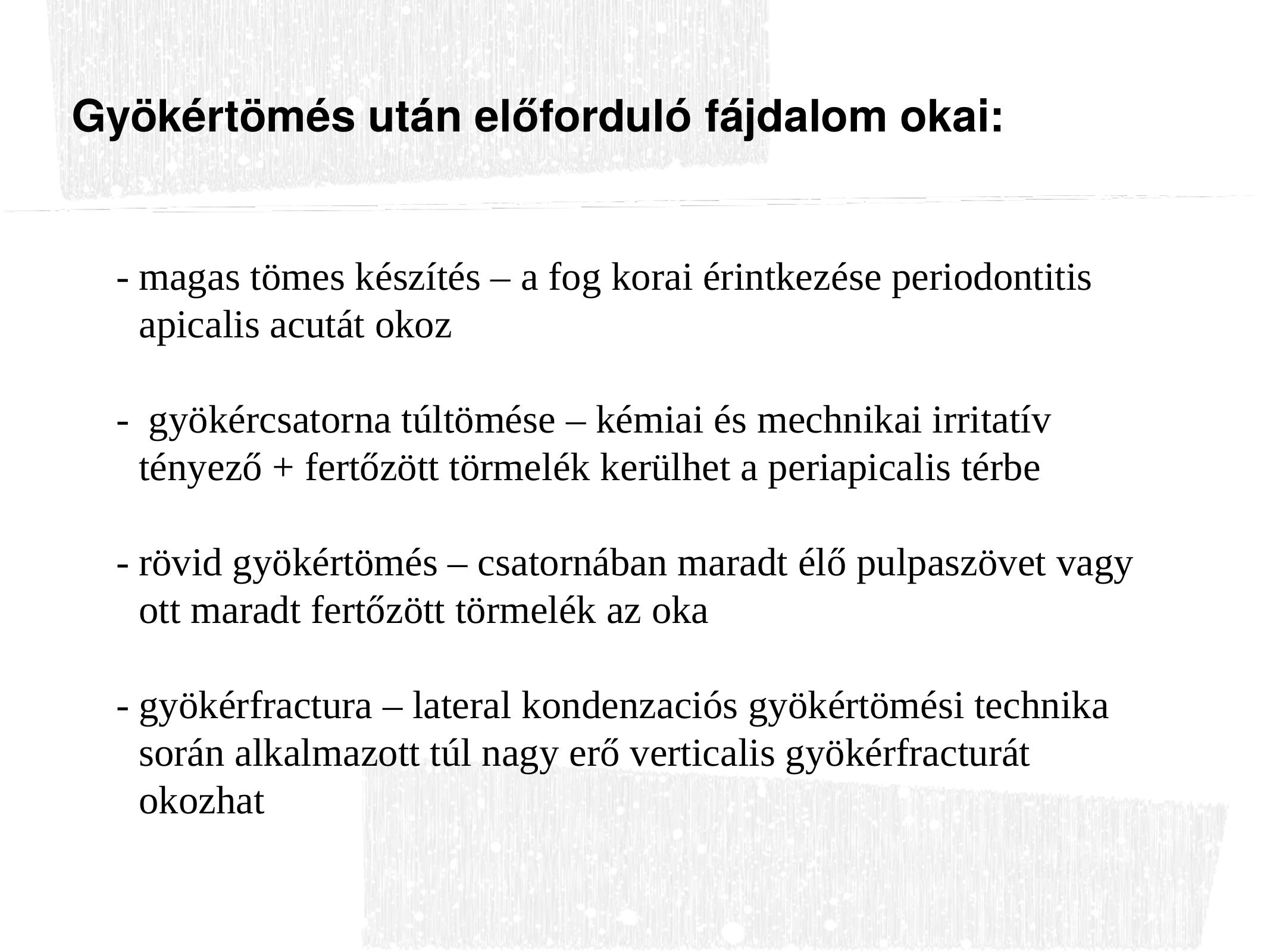

# Gyökértömés után előforduló fájdalom okai:
-	magas tömes készítés – a fog korai érintkezése periodontitis apicalis acutát okoz

-	 gyökércsatorna túltömése – kémiai és mechnikai irritatív tényező + fertőzött törmelék kerülhet a periapicalis térbe

-	rövid gyökértömés – csatornában maradt élő pulpaszövet vagy ott maradt fertőzött törmelék az oka

-	gyökérfractura – lateral kondenzaciós gyökértömési technika során alkalmazott túl nagy erő verticalis gyökérfracturát okozhat